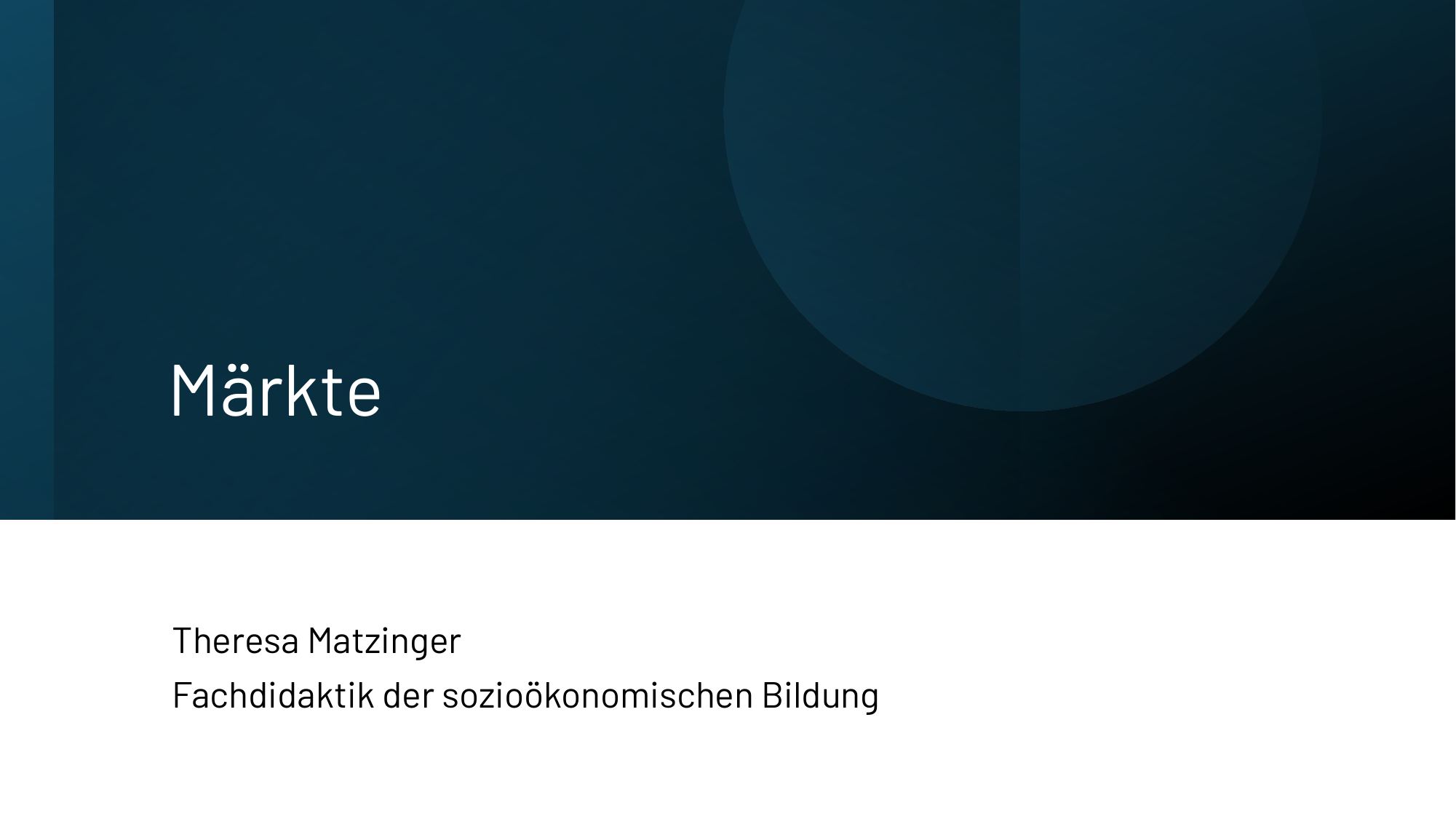

# Märkte
Theresa Matzinger
Fachdidaktik der sozioökonomischen Bildung